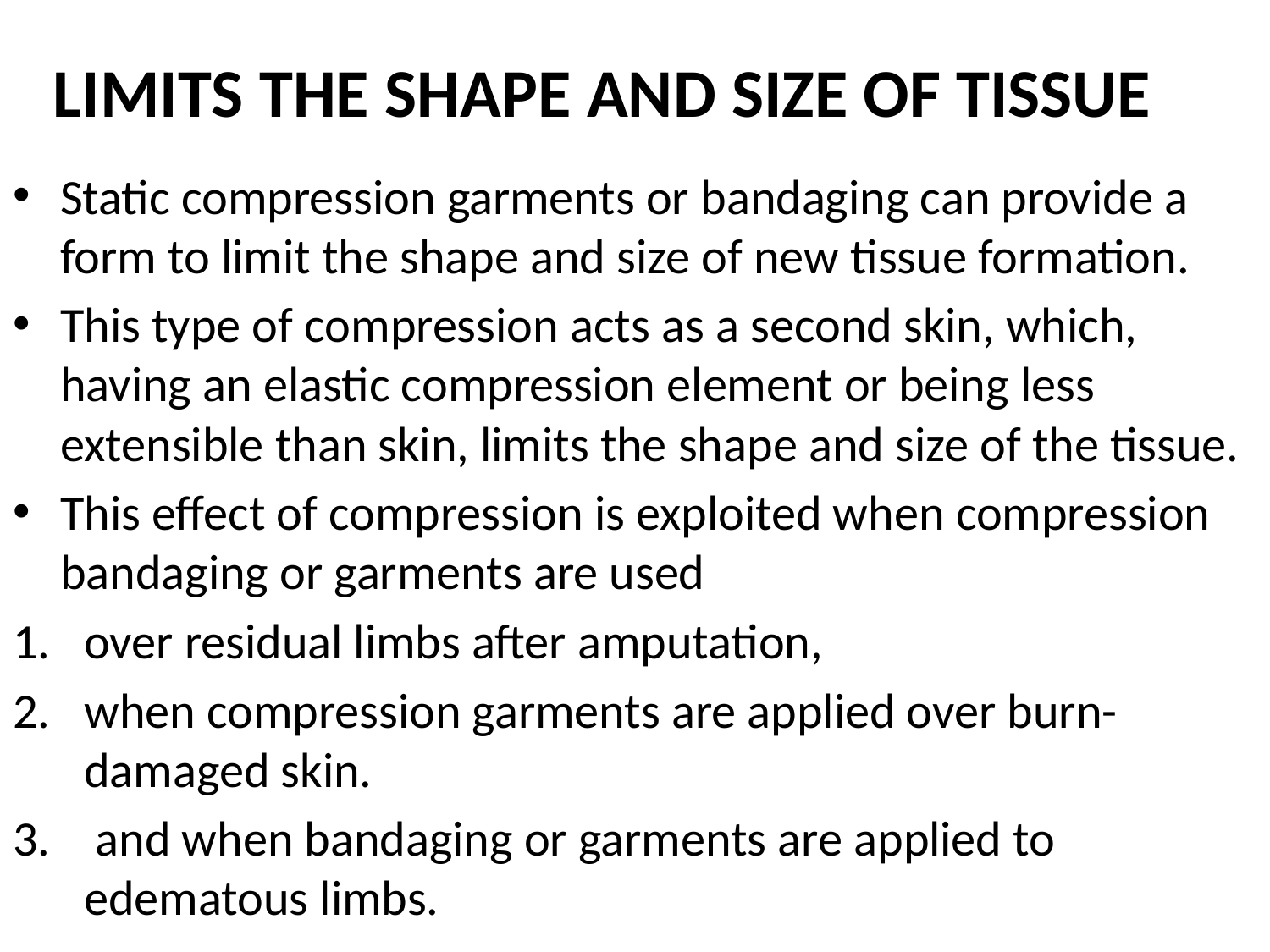

# LIMITS THE SHAPE AND SIZE OF TISSUE
Static compression garments or bandaging can provide a form to limit the shape and size of new tissue formation.
This type of compression acts as a second skin, which, having an elastic compression element or being less extensible than skin, limits the shape and size of the tissue.
This effect of compression is exploited when compression bandaging or garments are used
over residual limbs after amputation,
when compression garments are applied over burn-damaged skin.
 and when bandaging or garments are applied to edematous limbs.